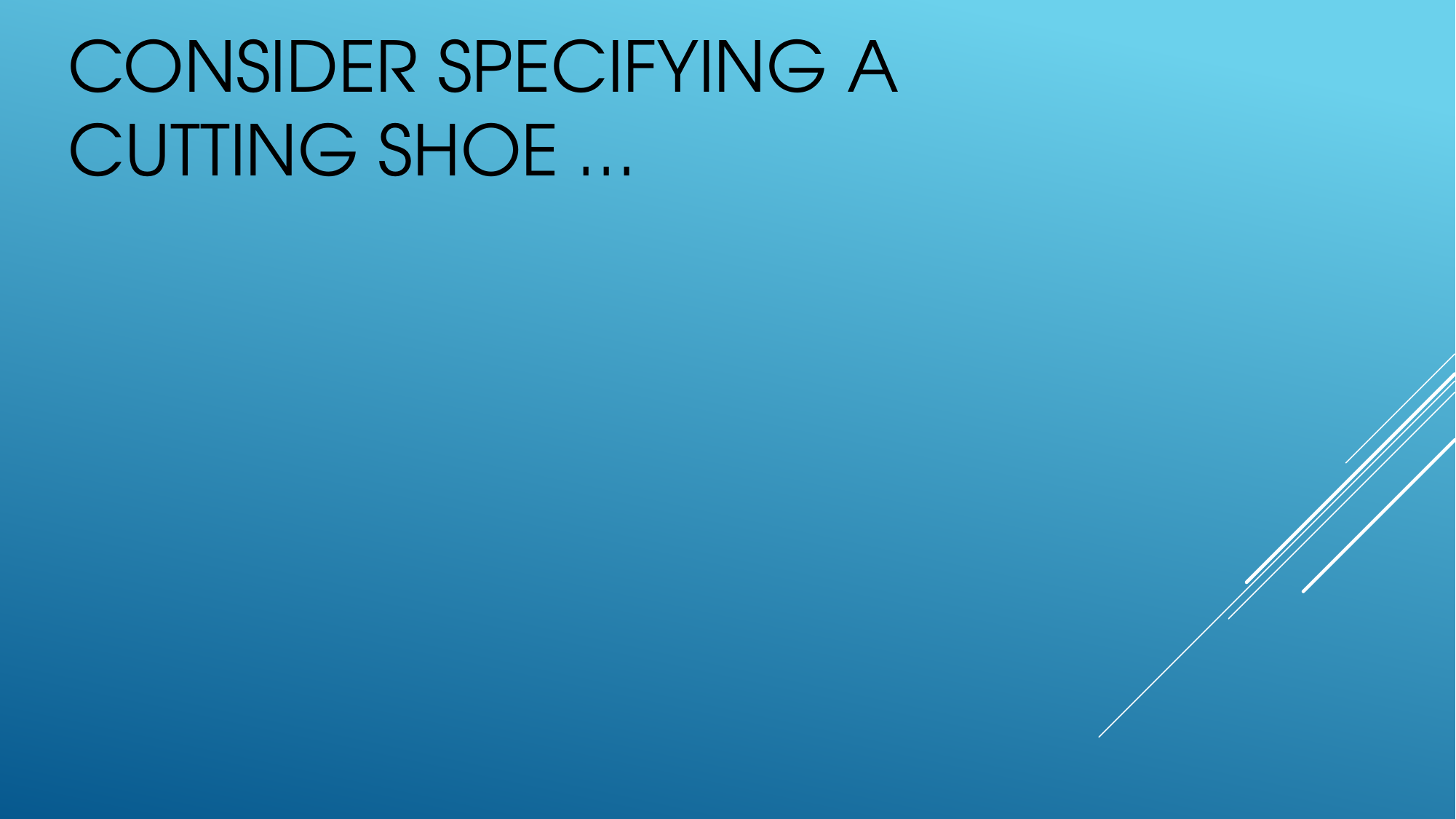

# Consider specifying a cutting shoe …